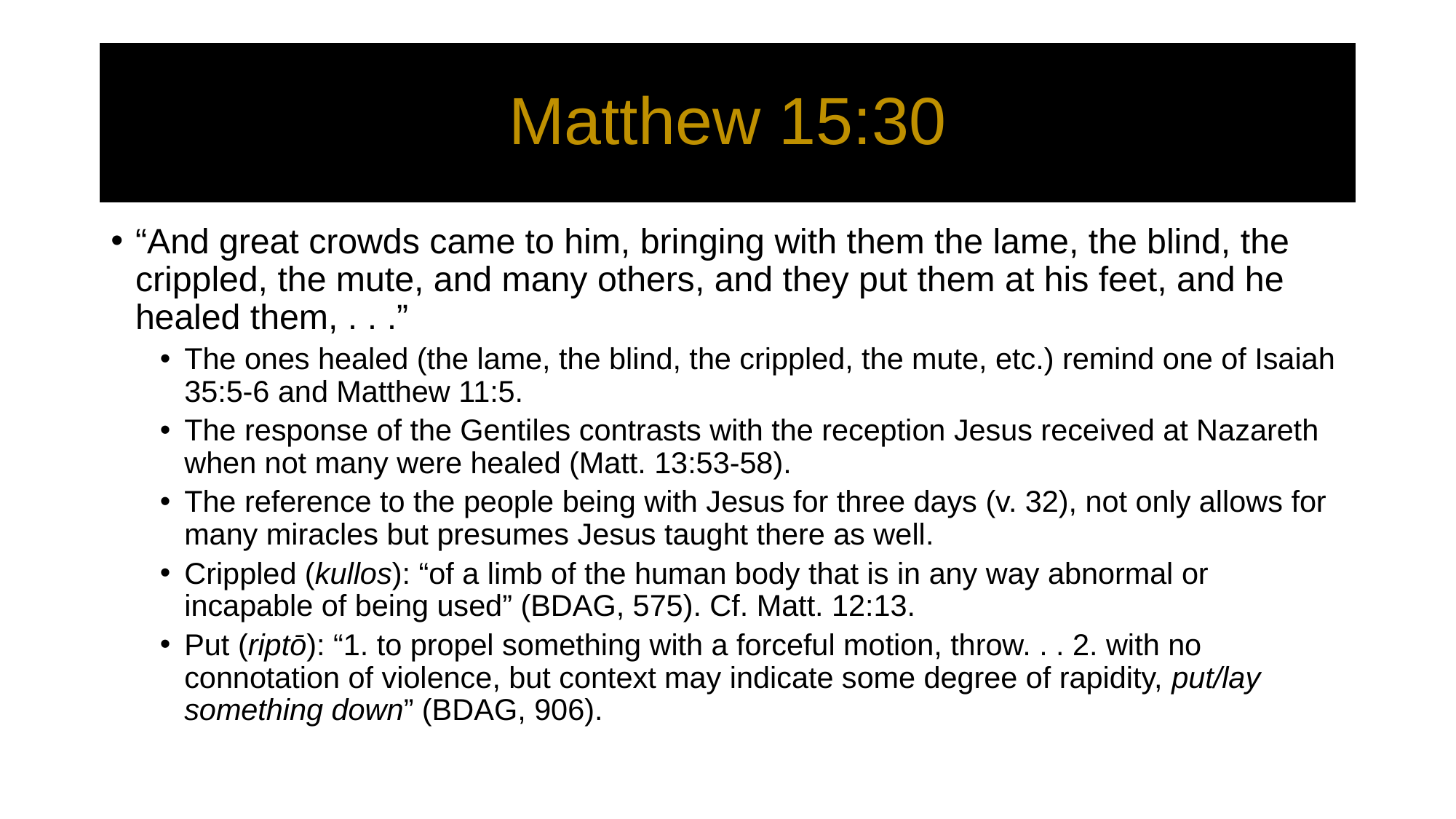

# Matthew 15:30
“And great crowds came to him, bringing with them the lame, the blind, the crippled, the mute, and many others, and they put them at his feet, and he healed them, . . .”
The ones healed (the lame, the blind, the crippled, the mute, etc.) remind one of Isaiah 35:5-6 and Matthew 11:5.
The response of the Gentiles contrasts with the reception Jesus received at Nazareth when not many were healed (Matt. 13:53-58).
The reference to the people being with Jesus for three days (v. 32), not only allows for many miracles but presumes Jesus taught there as well.
Crippled (kullos): “of a limb of the human body that is in any way abnormal or incapable of being used” (BDAG, 575). Cf. Matt. 12:13.
Put (riptō): “1. to propel something with a forceful motion, throw. . . 2. with no connotation of violence, but context may indicate some degree of rapidity, put/lay something down” (BDAG, 906).